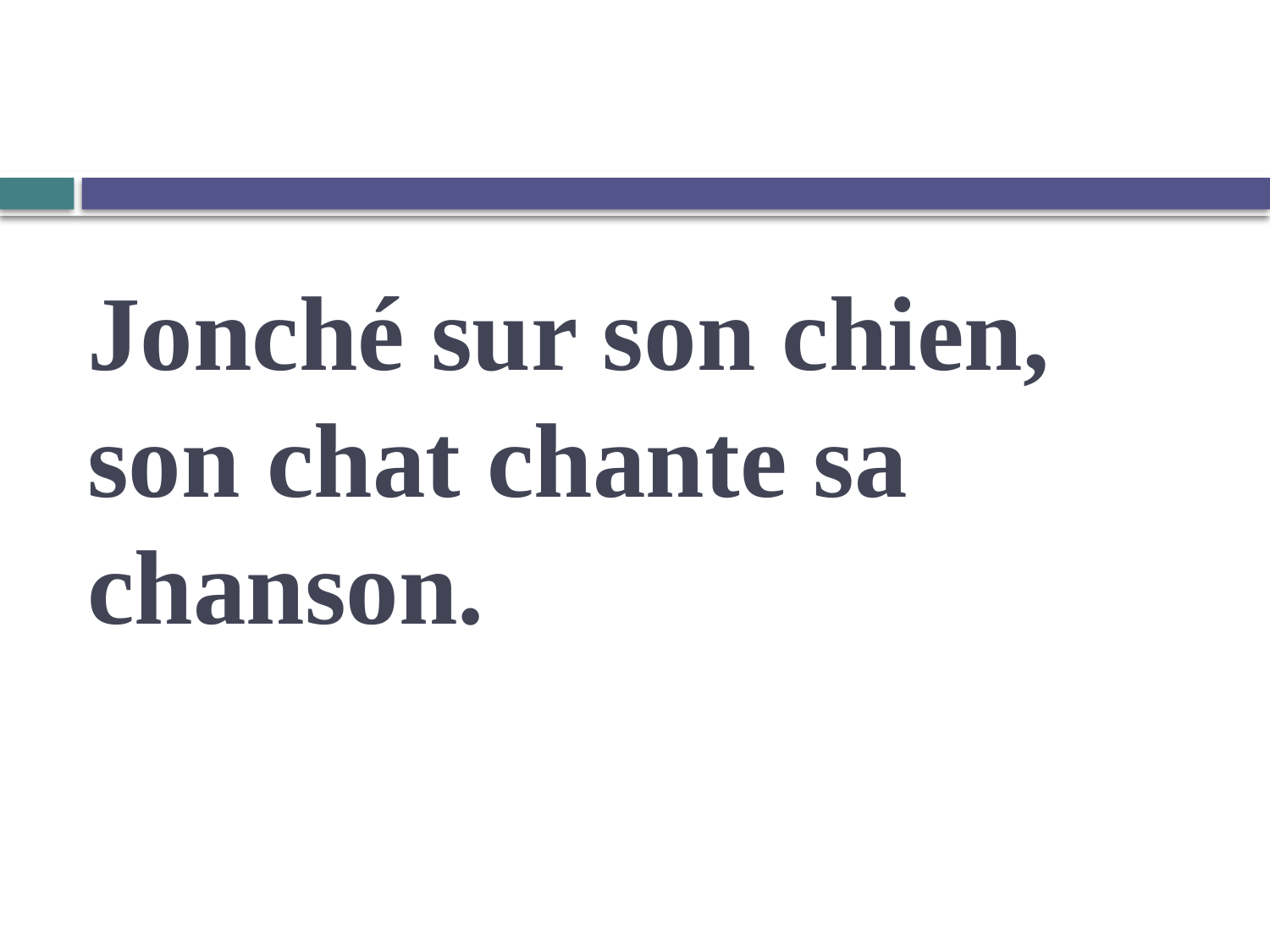

# Jonché sur son chien, son chat chante sa chanson.